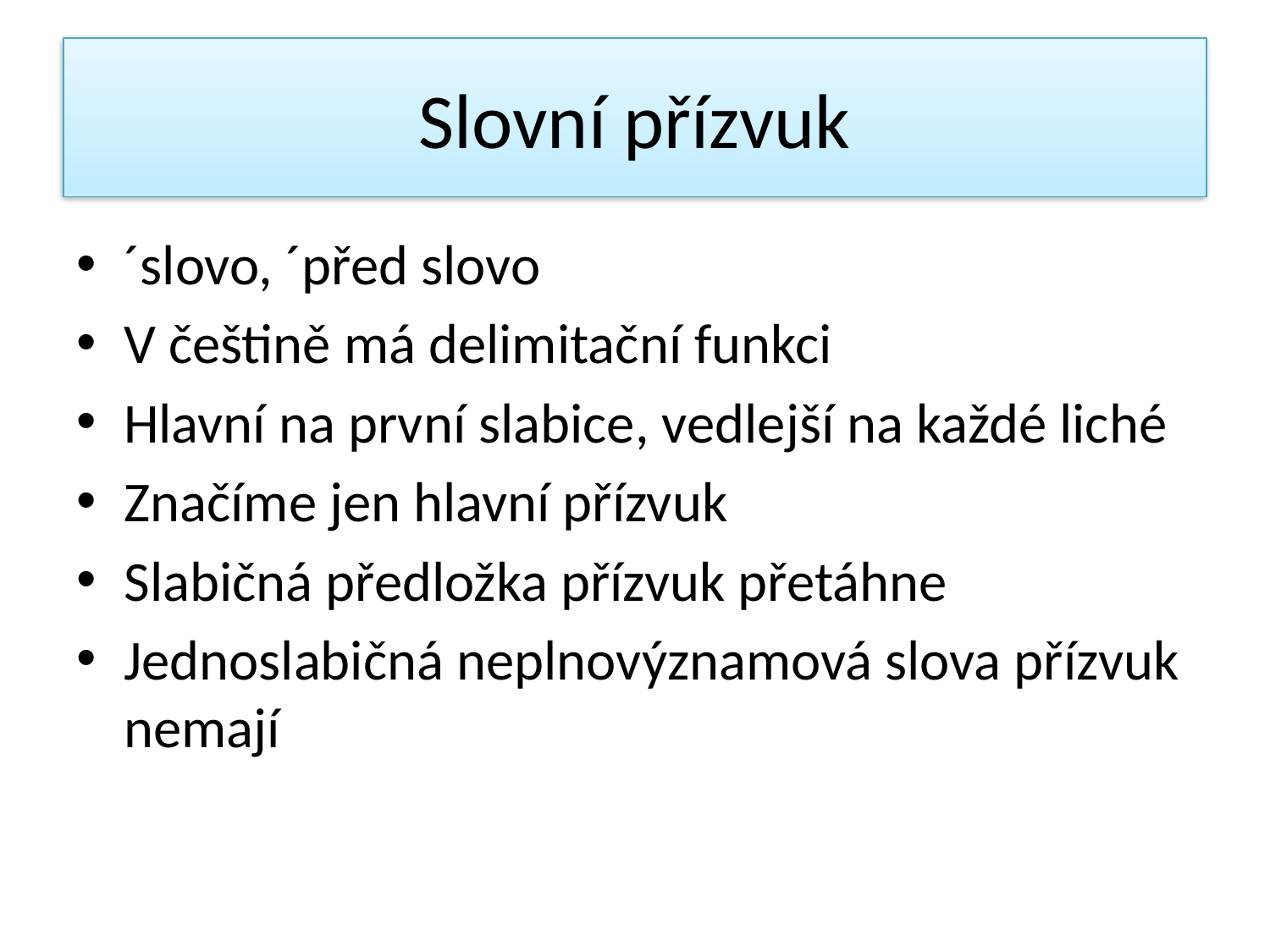

# Slovní přízvuk
´slovo, ´před slovo
V češtině má delimitační funkci
Hlavní na první slabice, vedlejší na každé liché
Značíme jen hlavní přízvuk
Slabičná předložka přízvuk přetáhne
Jednoslabičná neplnovýznamová slova přízvuk nemají